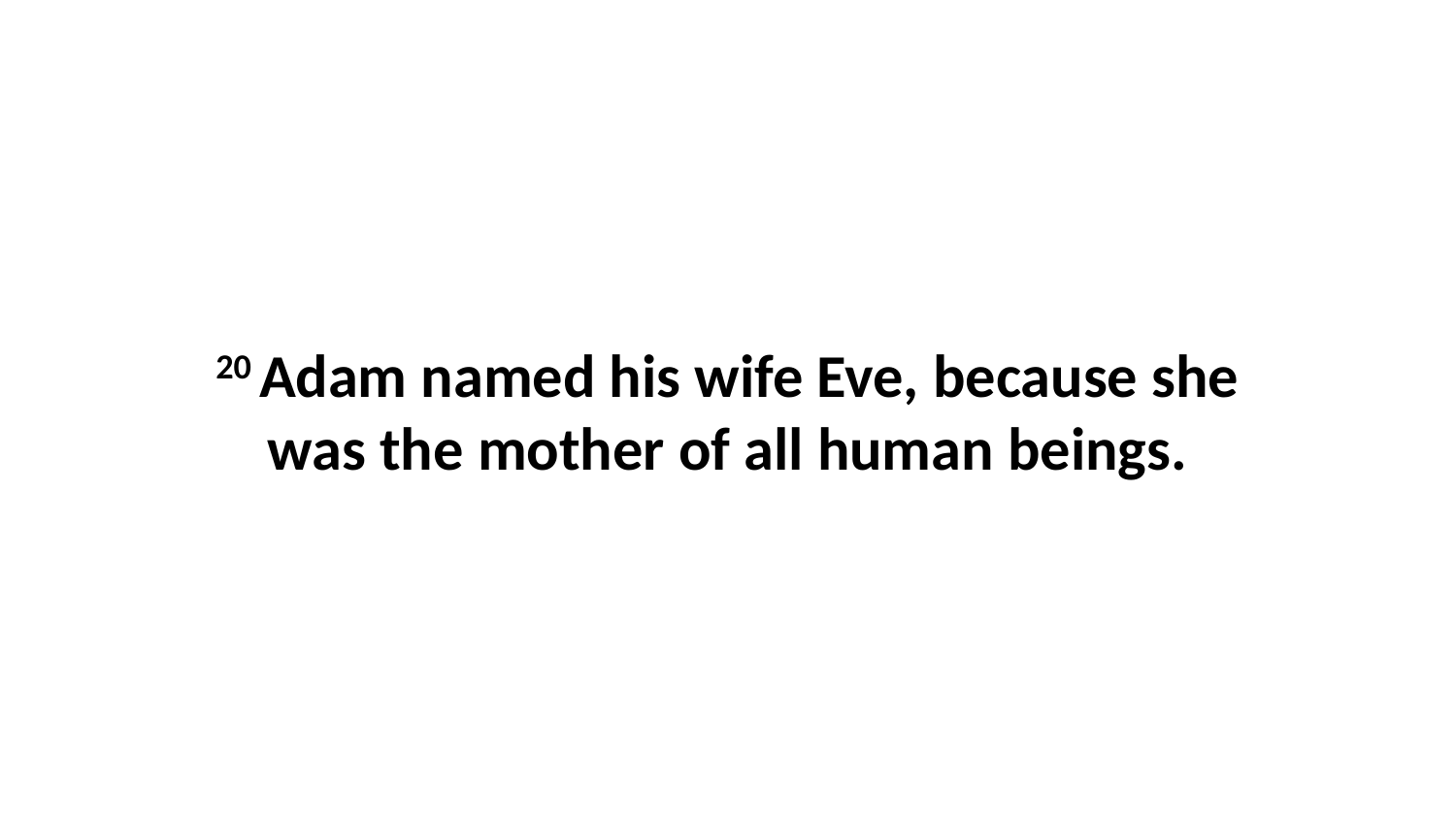

20 Adam named his wife Eve, because she was the mother of all human beings.